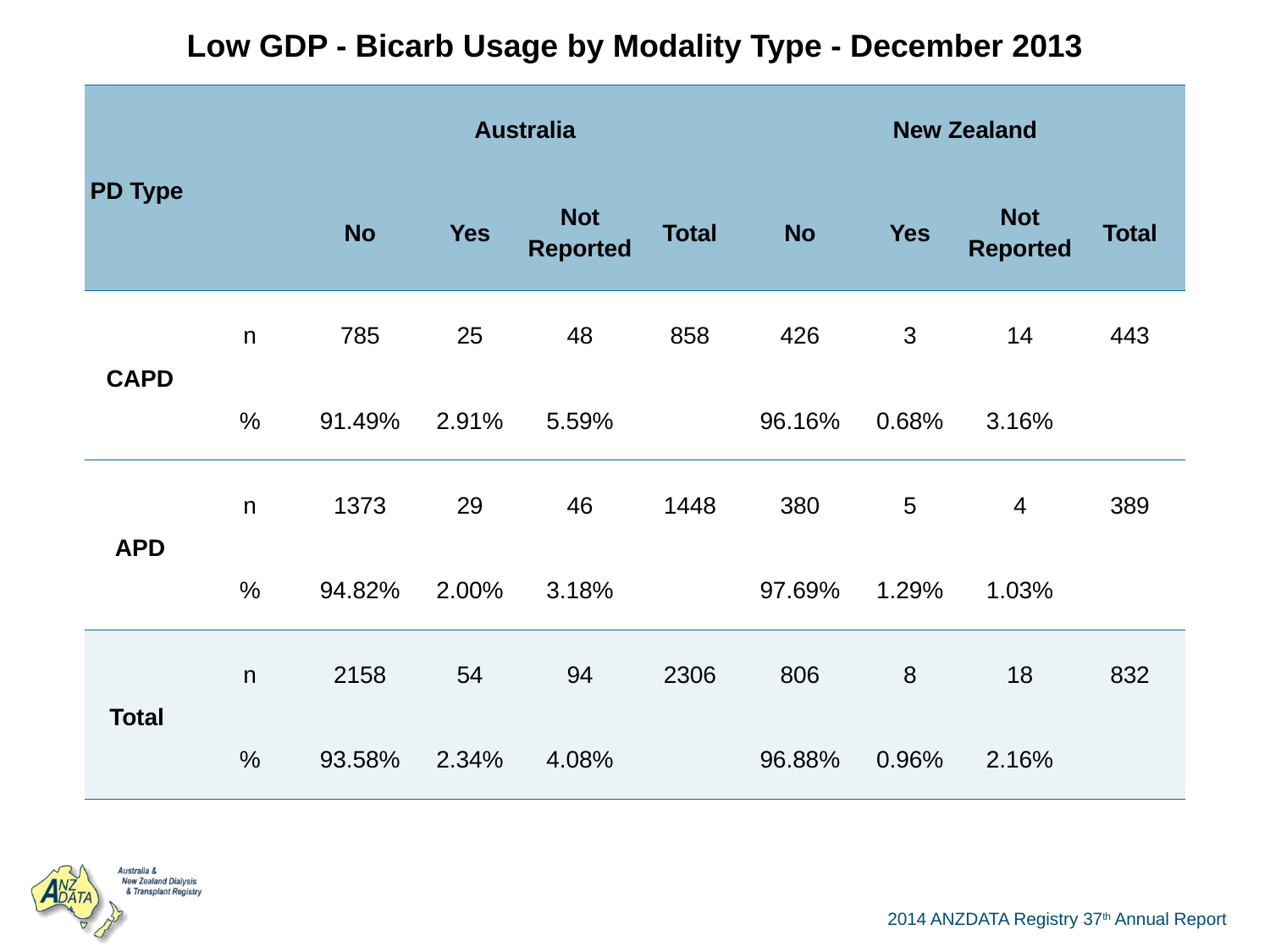

| Low GDP - Bicarb Usage by Modality Type - December 2013 |  |  |  |  |  |  |  |  |  |
| --- | --- | --- | --- | --- | --- | --- | --- | --- | --- |
| PD Type |  | Australia |  |  |  | New Zealand |  |  |  |
|  |  | No | Yes | Not Reported | Total | No | Yes | Not Reported | Total |
| CAPD | n | 785 | 25 | 48 | 858 | 426 | 3 | 14 | 443 |
|  | % | 91.49% | 2.91% | 5.59% |  | 96.16% | 0.68% | 3.16% |  |
| APD | n | 1373 | 29 | 46 | 1448 | 380 | 5 | 4 | 389 |
|  | % | 94.82% | 2.00% | 3.18% |  | 97.69% | 1.29% | 1.03% |  |
| Total | n | 2158 | 54 | 94 | 2306 | 806 | 8 | 18 | 832 |
|  | % | 93.58% | 2.34% | 4.08% |  | 96.88% | 0.96% | 2.16% |  |